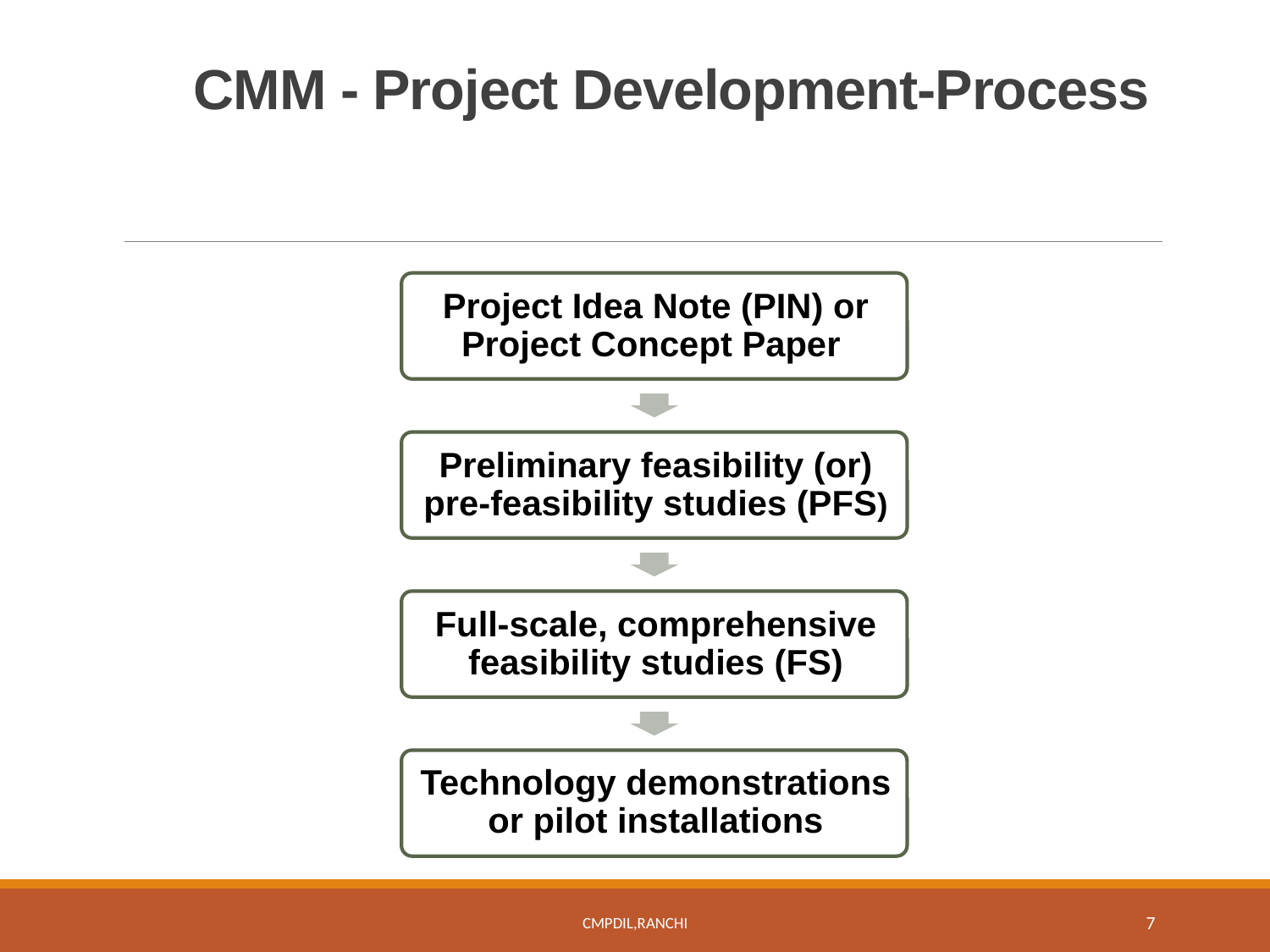

# CMM - Project Development-Process
Project Idea Note (PIN) or Project Concept Paper

Preliminary feasibility (or) pre-feasibility studies (PFS)

Full-scale, comprehensive feasibility studies (FS)

Technology demonstrations or pilot installations
CMPDIL,Ranchi
7